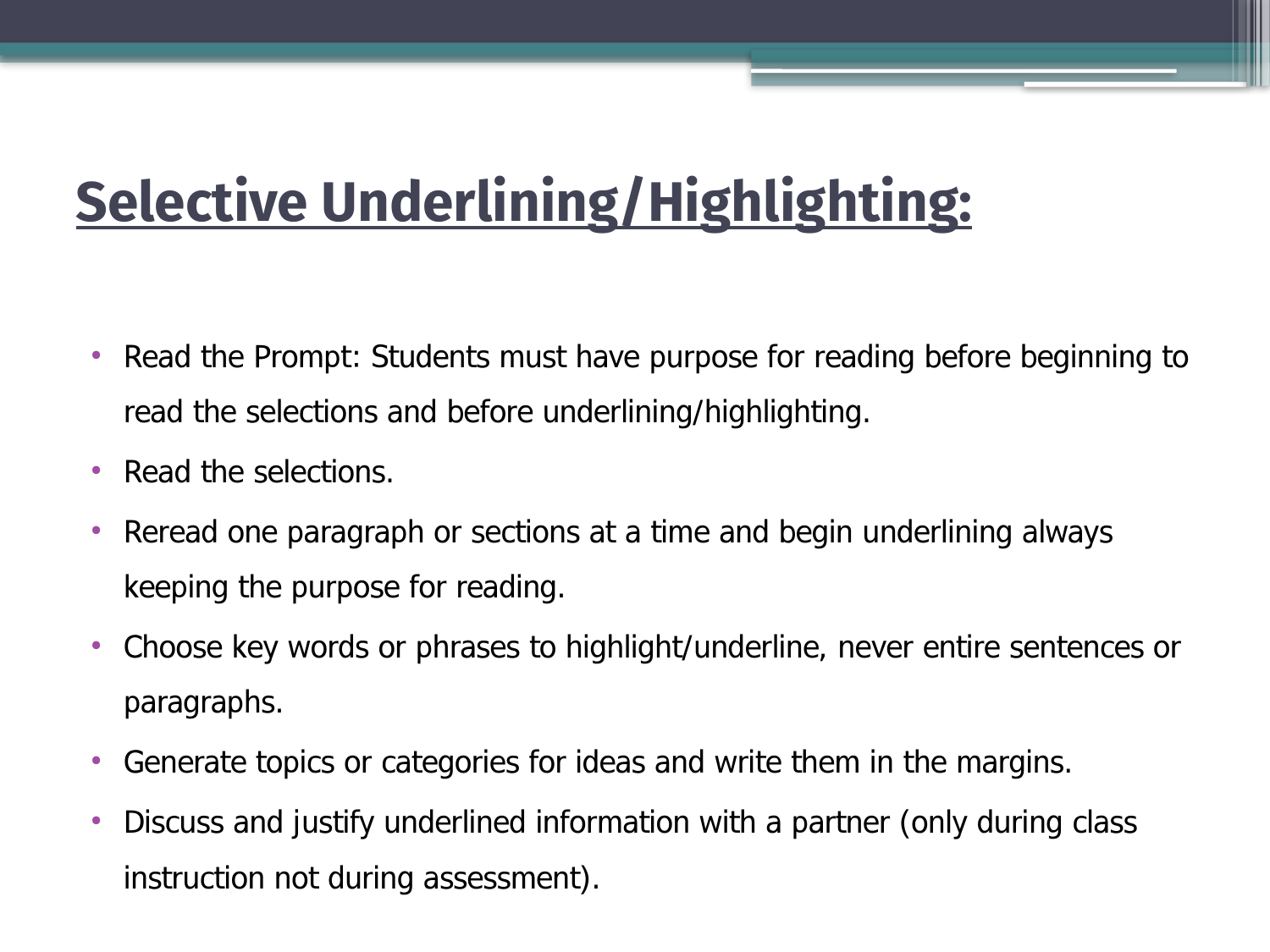

# Selective Underlining/Highlighting:
Read the Prompt: Students must have purpose for reading before beginning to read the selections and before underlining/highlighting.
Read the selections.
Reread one paragraph or sections at a time and begin underlining always keeping the purpose for reading.
Choose key words or phrases to highlight/underline, never entire sentences or paragraphs.
Generate topics or categories for ideas and write them in the margins.
Discuss and justify underlined information with a partner (only during class instruction not during assessment).